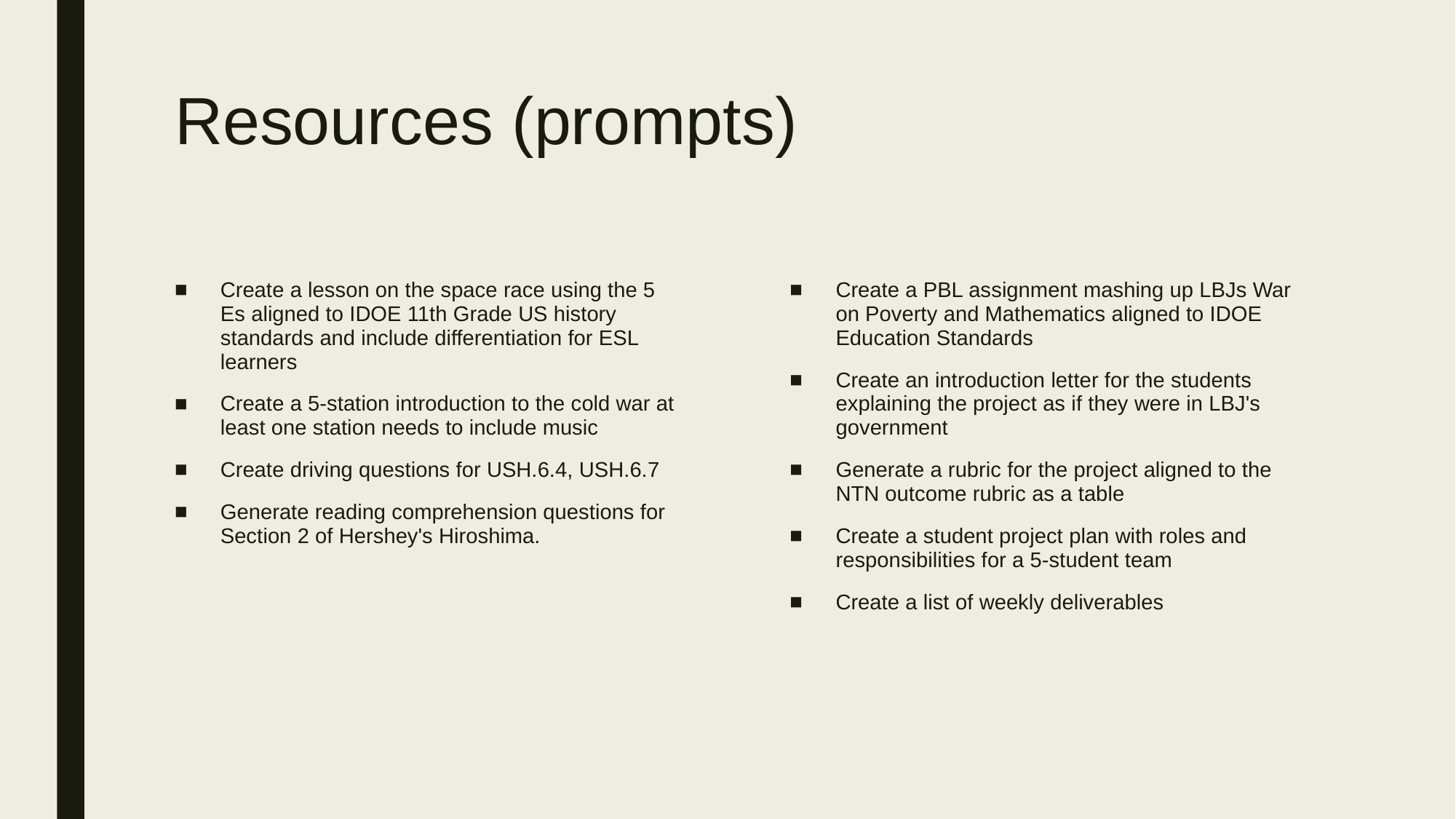

# Resources (prompts)
Create a lesson on the space race using the 5 Es aligned to IDOE 11th Grade US history standards and include differentiation for ESL learners
Create a 5-station introduction to the cold war at least one station needs to include music
Create driving questions for USH.6.4, USH.6.7
Generate reading comprehension questions for Section 2 of Hershey's Hiroshima.

Create a PBL assignment mashing up LBJs War on Poverty and Mathematics aligned to IDOE Education Standards
Create an introduction letter for the students explaining the project as if they were in LBJ's government
Generate a rubric for the project aligned to the NTN outcome rubric as a table
Create a student project plan with roles and responsibilities for a 5-student team
Create a list of weekly deliverables